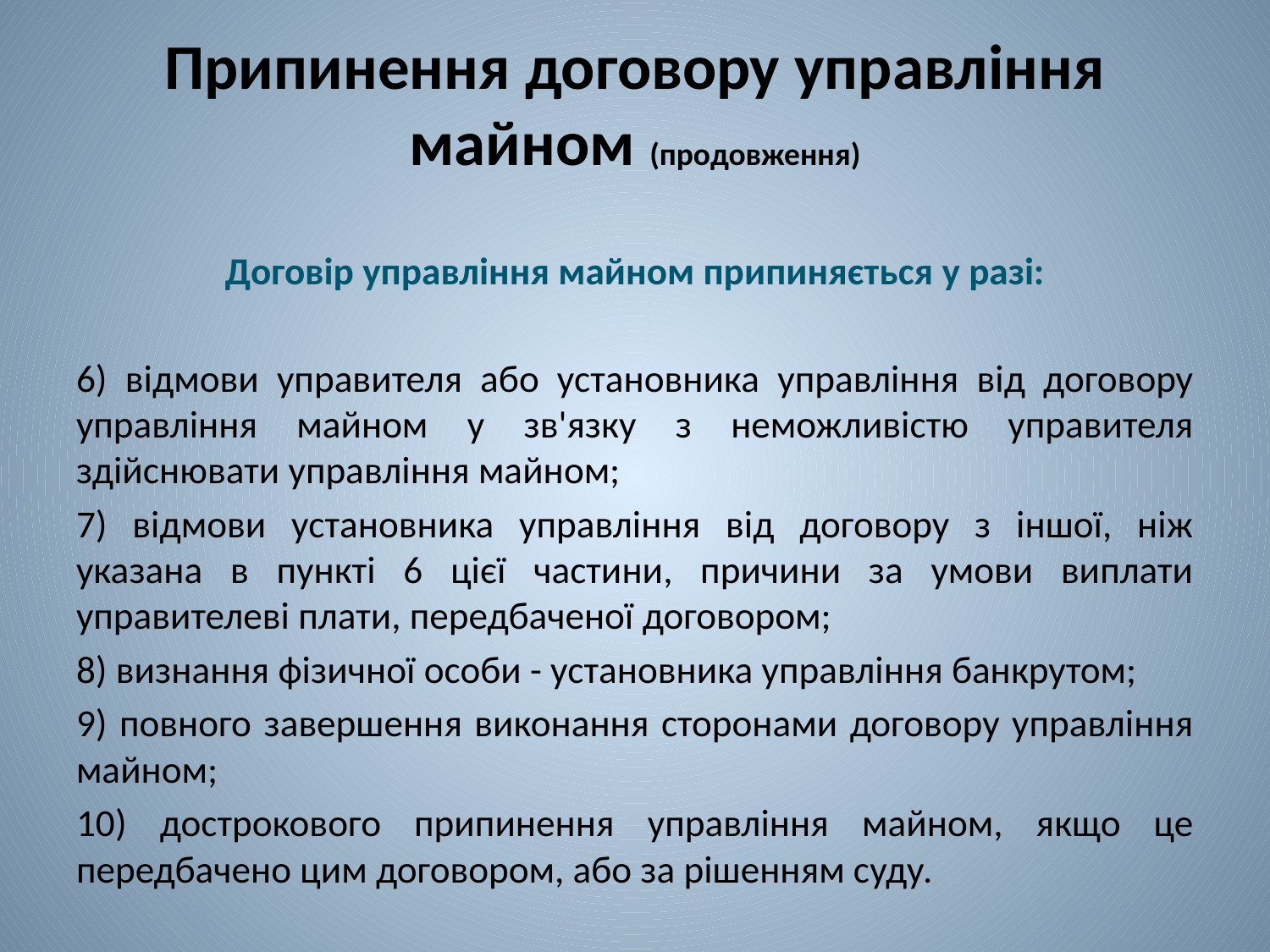

# Припинення договору управління майном (продовження)

Договір управління майном припиняється у разі:

6) відмови управителя або установника управління від договору управління майном у зв'язку з неможливістю управителя здійснювати управління майном;
7) відмови установника управління від договору з іншої, ніж указана в пункті 6 цієї частини, причини за умови виплати управителеві плати, передбаченої договором;
8) визнання фізичної особи - установника управління банкрутом;
9) повного завершення виконання сторонами договору управління майном;
10) дострокового припинення управління майном, якщо це передбачено цим договором, або за рішенням суду.